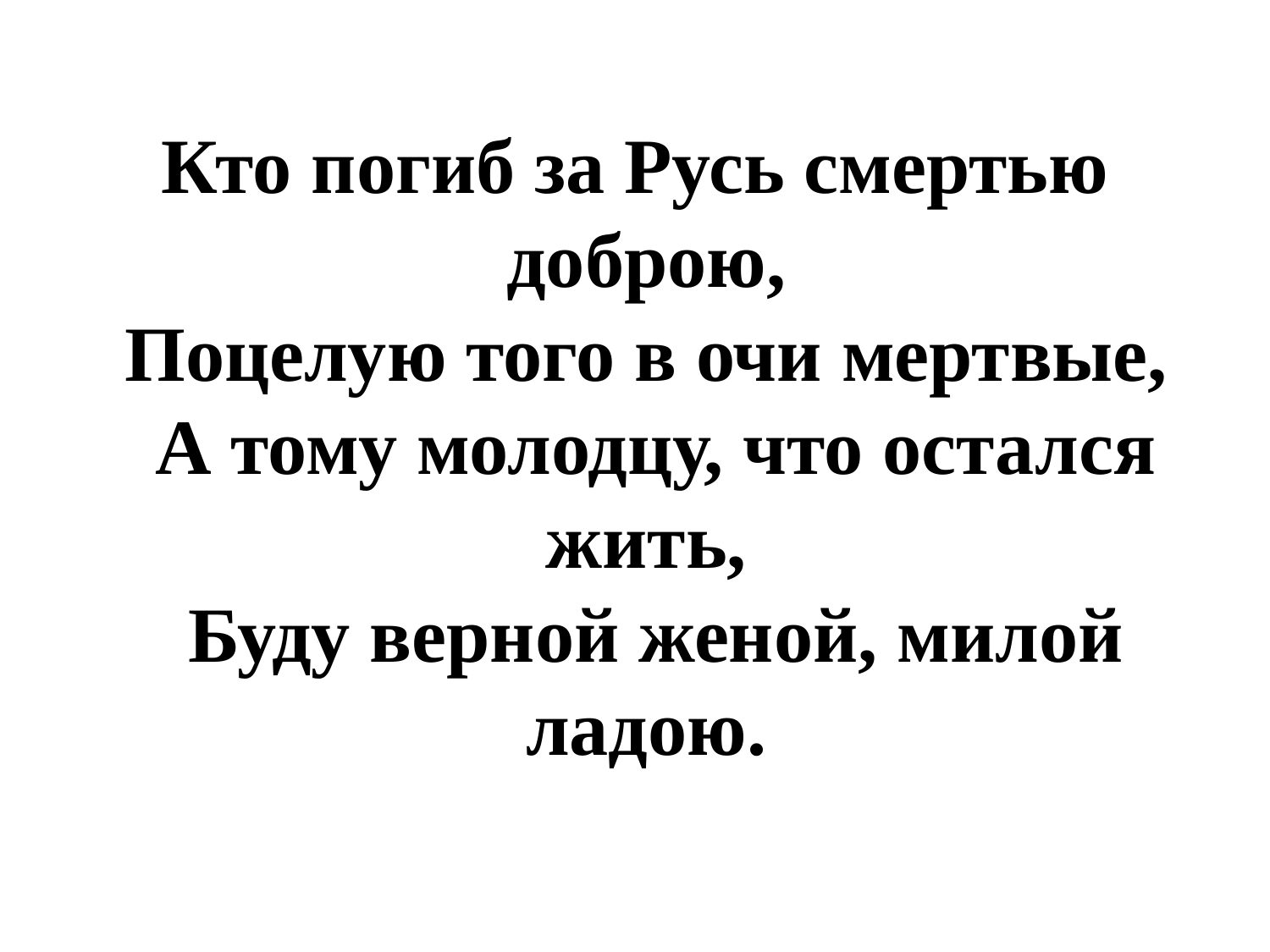

Кто погиб за Русь смертью доброю, 
Поцелую того в очи мертвые, 
А тому молодцу, что остался жить, 
Буду верной женой, милой ладою.

#